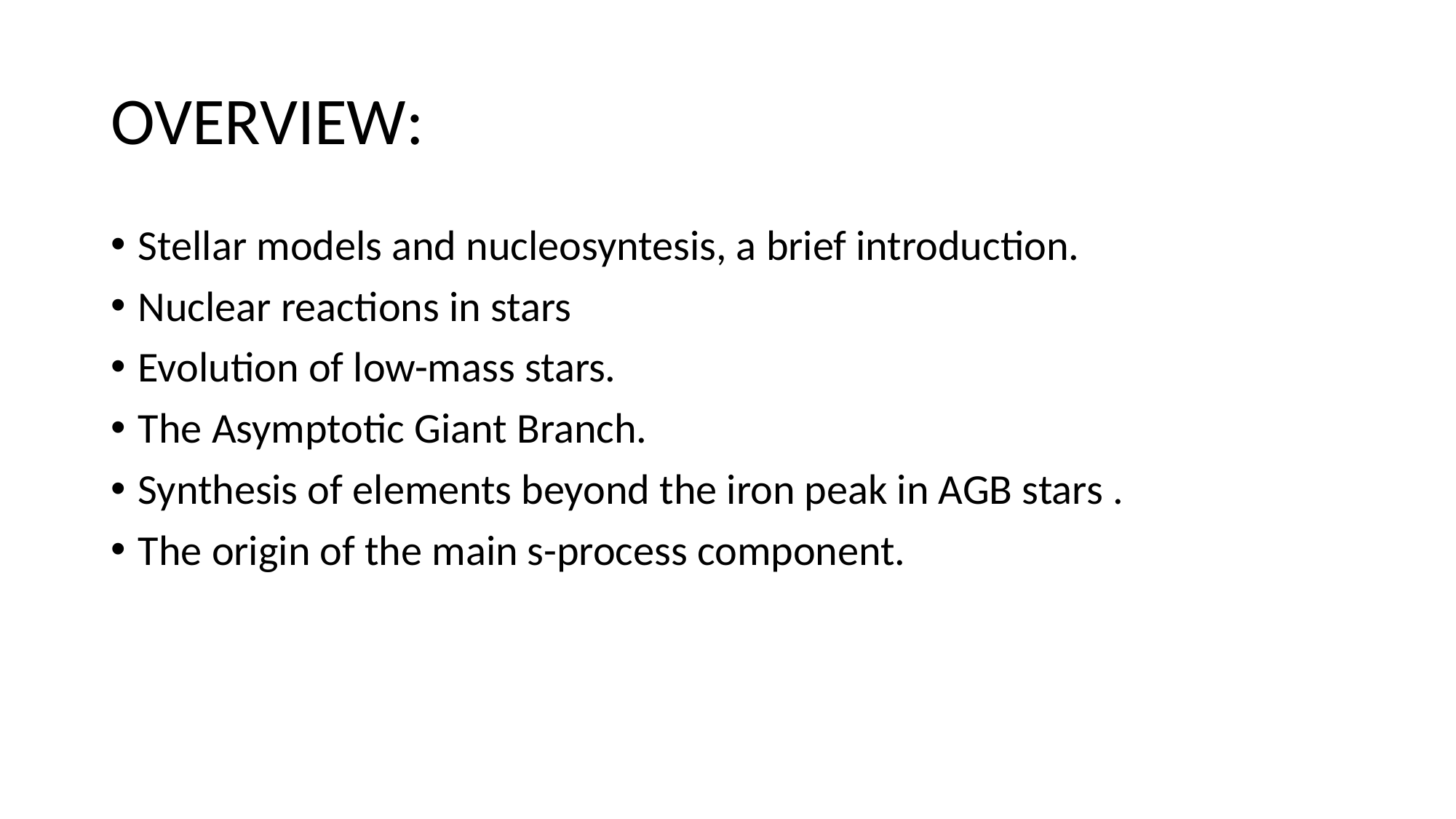

# OVERVIEW:
Stellar models and nucleosyntesis, a brief introduction.
Nuclear reactions in stars
Evolution of low-mass stars.
The Asymptotic Giant Branch.
Synthesis of elements beyond the iron peak in AGB stars .
The origin of the main s-process component.